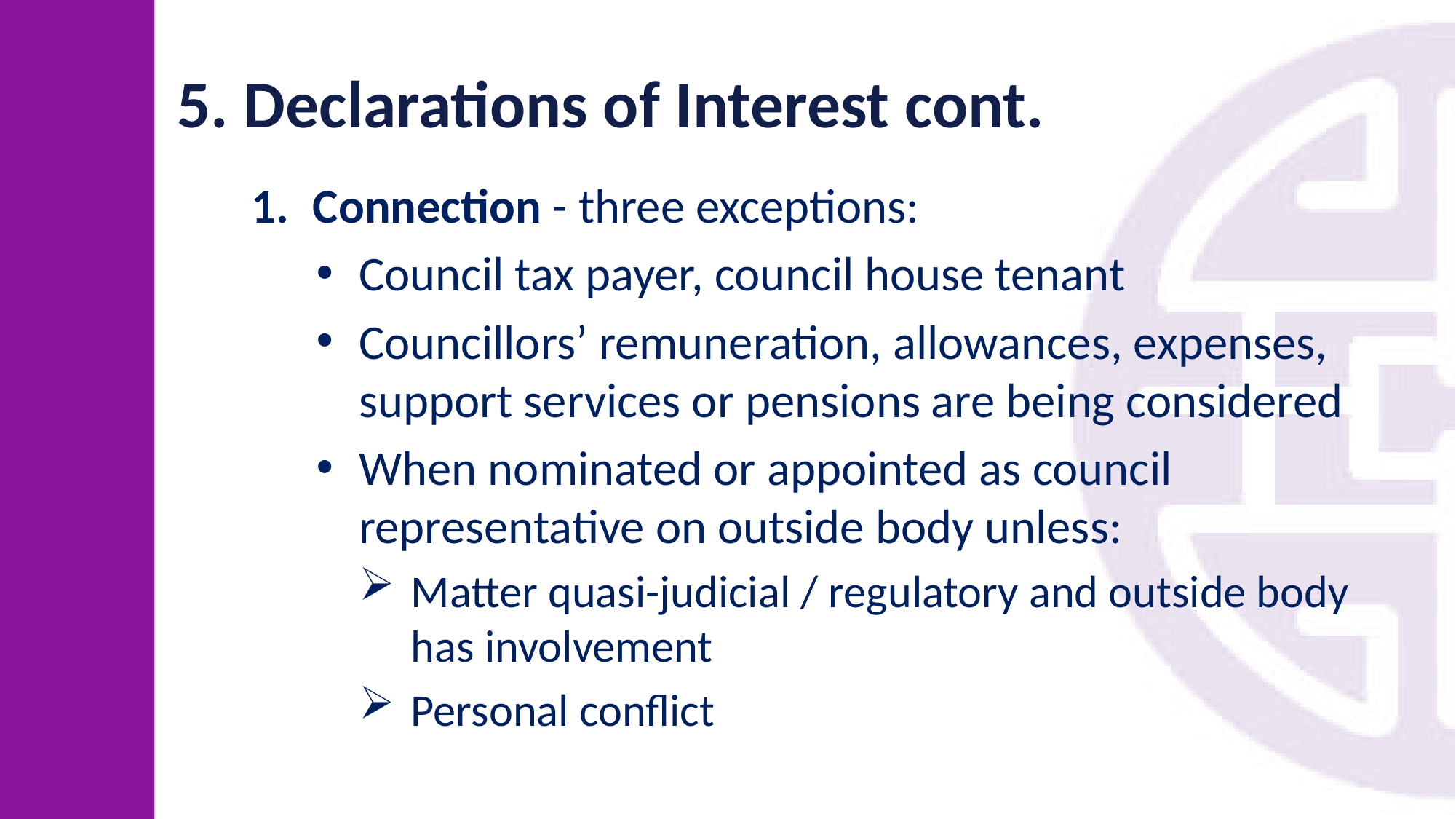

# 5. Declarations of Interest cont.
Connection - three exceptions:
Council tax payer, council house tenant
Councillors’ remuneration, allowances, expenses, support services or pensions are being considered
When nominated or appointed as council representative on outside body unless:
Matter quasi-judicial / regulatory and outside body has involvement
Personal conflict